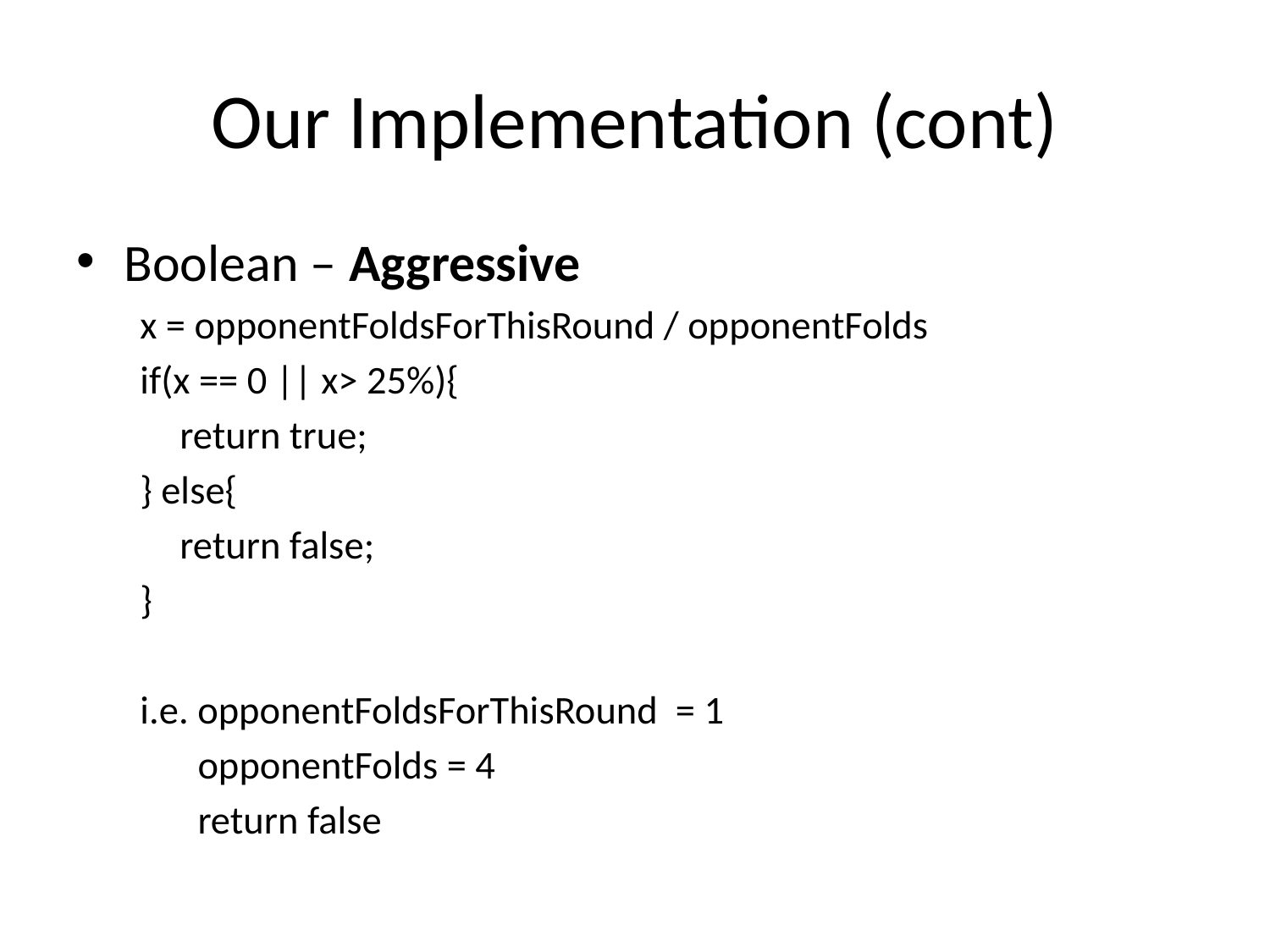

# Our Implementation (cont)
Boolean – Aggressive
x = opponentFoldsForThisRound / opponentFolds
if(x == 0 || x> 25%){
	return true;
} else{
	return false;
}

i.e. opponentFoldsForThisRound  = 1
	  opponentFolds = 4
	  return false